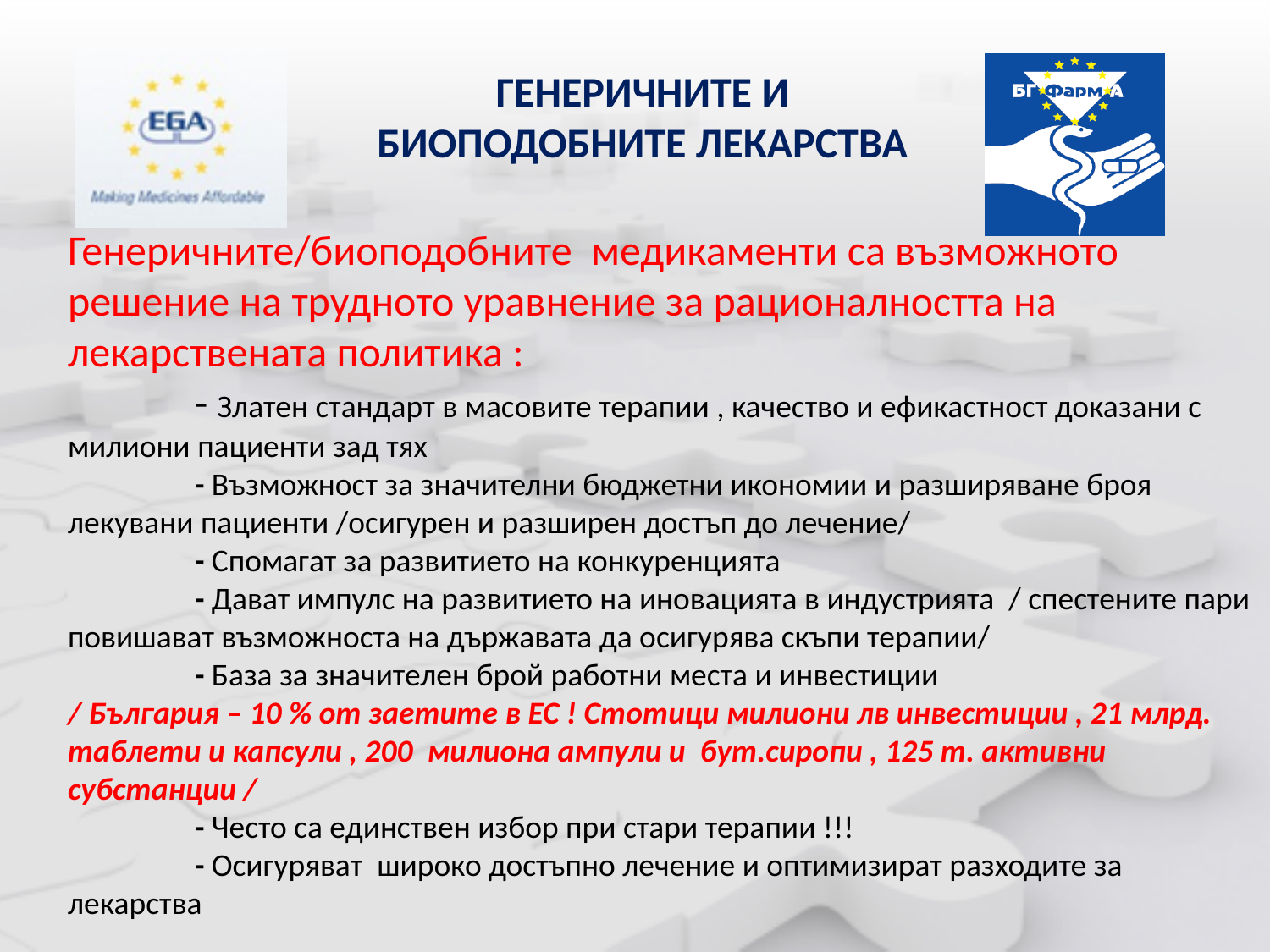

ГЕНЕРИЧНИТЕ И БИОПОДОБНИТЕ ЛЕКАРСТВА
# Генеричните/биоподобните  медикаменти са възможното решение на трудното уравнение за рационалността на лекарствената политика : - Златен стандарт в масовите терапии , качество и ефикастност доказани с милиони пациенти зад тях - Възможност за значителни бюджетни икономии и разширяване броя лекувани пациенти /осигурен и разширен достъп до лечение/ - Спомагат за развитието на конкуренцията - Дават импулс на развитието на иновацията в индустрията  / спестените пари повишават възможноста на държавата да осигурява скъпи терапии/ - База за значителен брой работни места и инвестиции / България – 10 % от заетите в ЕС ! Стотици милиони лв инвестиции , 21 млрд. таблети и капсули , 200  милиона ампули и  бут.сиропи , 125 т. активни субстанции / - Често са единствен избор при стари терапии !!! - Осигуряват  широко достъпно лечение и оптимизират разходите за лекарства